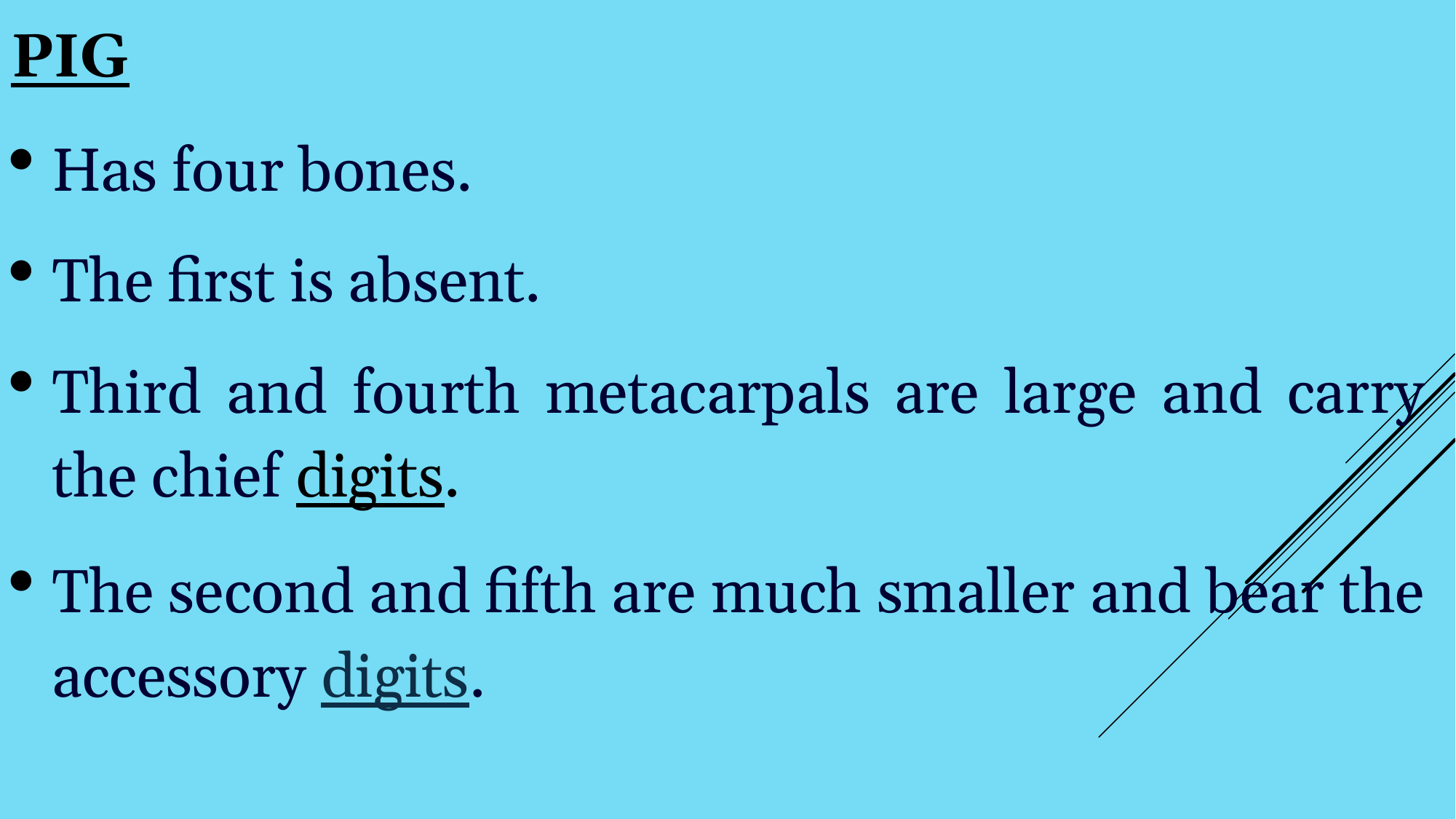

PIG
Has four bones.
The first is absent.
Third and fourth metacarpals are large and carry the chief digits.
The second and fifth are much smaller and bear the accessory digits.